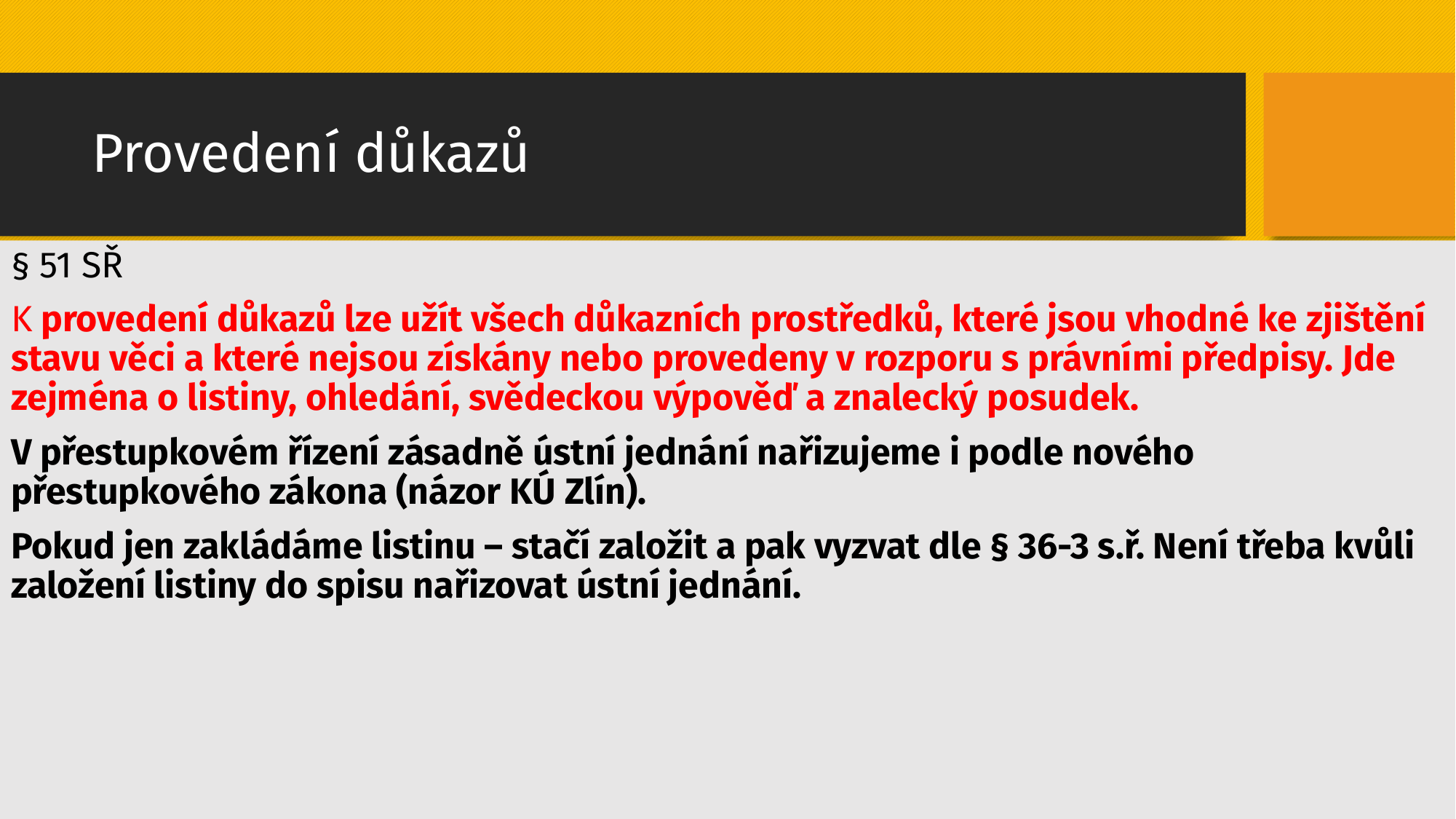

# Provedení důkazů
§ 51 SŘ
K provedení důkazů lze užít všech důkazních prostředků, které jsou vhodné ke zjištění stavu věci a které nejsou získány nebo provedeny v rozporu s právními předpisy. Jde zejména o listiny, ohledání, svědeckou výpověď a znalecký posudek.
V přestupkovém řízení zásadně ústní jednání nařizujeme i podle nového přestupkového zákona (názor KÚ Zlín).
Pokud jen zakládáme listinu – stačí založit a pak vyzvat dle § 36-3 s.ř. Není třeba kvůli založení listiny do spisu nařizovat ústní jednání.